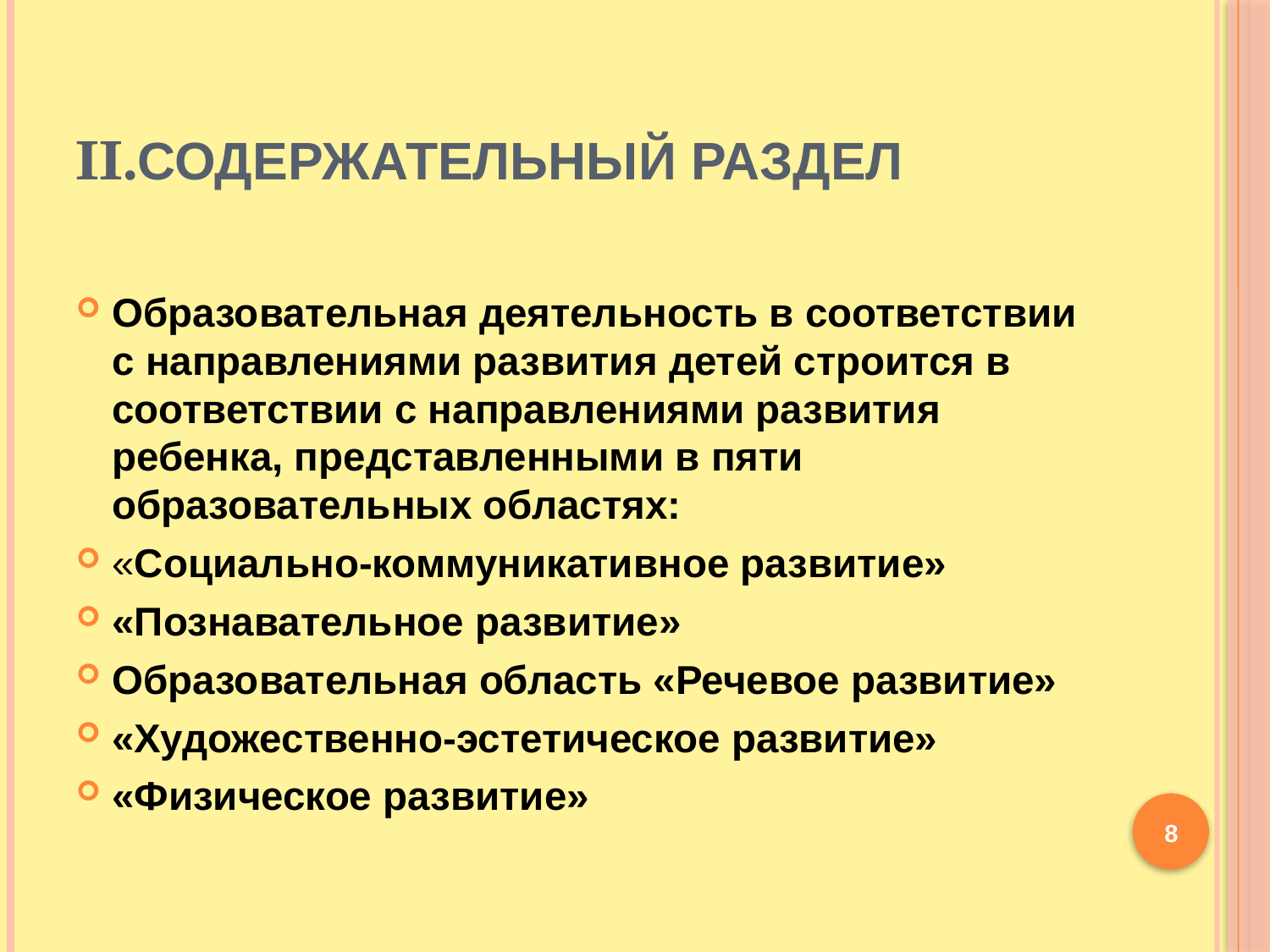

# II.Содержательный раздел

Образовательная деятельность в соответствии с направлениями развития детей строится в соответствии с направлениями развития ребенка, представленными в пяти образовательных областях:
«Социально-коммуникативное развитие»
«Познавательное развитие»
Образовательная область «Речевое развитие»
«Художественно-эстетическое развитие»
«Физическое развитие»

8